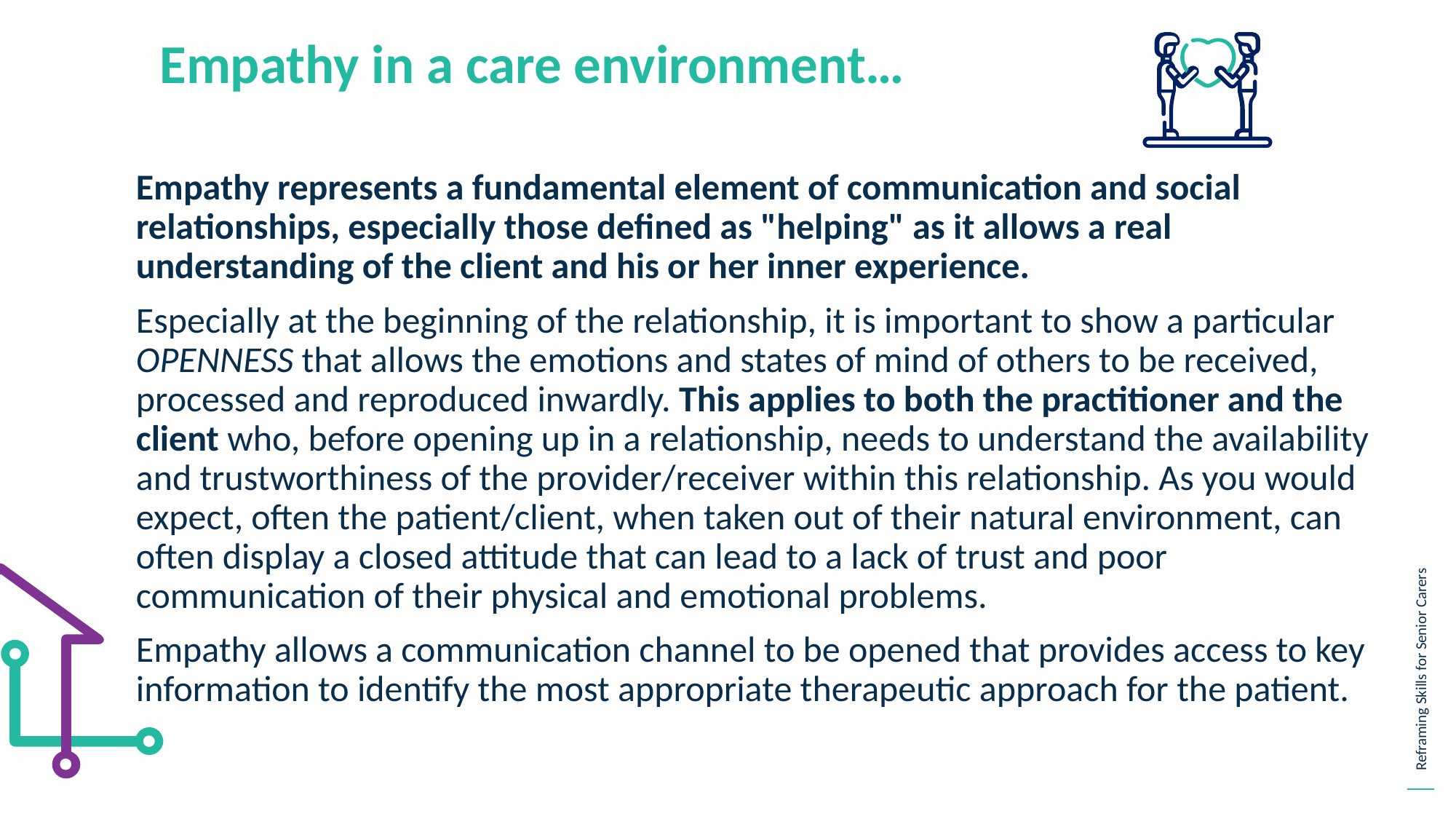

Empathy in a care environment…

Empathy represents a fundamental element of communication and social relationships, especially those defined as "helping" as it allows a real understanding of the client and his or her inner experience.
Especially at the beginning of the relationship, it is important to show a particular OPENNESS that allows the emotions and states of mind of others to be received, processed and reproduced inwardly. This applies to both the practitioner and the client who, before opening up in a relationship, needs to understand the availability and trustworthiness of the provider/receiver within this relationship. As you would expect, often the patient/client, when taken out of their natural environment, can often display a closed attitude that can lead to a lack of trust and poor communication of their physical and emotional problems.
Empathy allows a communication channel to be opened that provides access to key information to identify the most appropriate therapeutic approach for the patient.